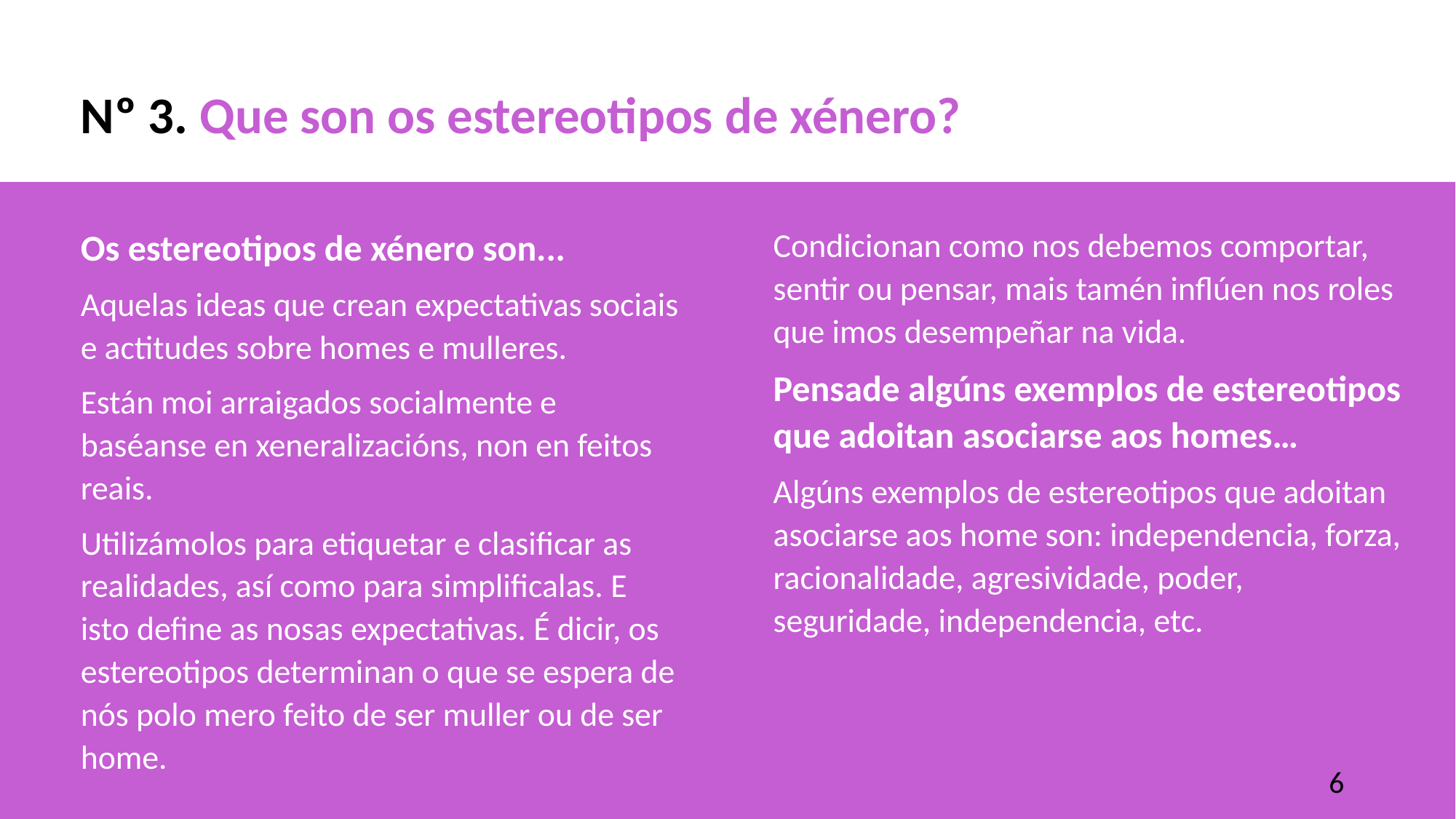

Nº 3. Que son os estereotipos de xénero?

Os estereotipos de xénero son...
Aquelas ideas que crean expectativas sociais e actitudes sobre homes e mulleres.
Están moi arraigados socialmente e baséanse en xeneralizacións, non en feitos reais.
Utilizámolos para etiquetar e clasificar as realidades, así como para simplificalas. E isto define as nosas expectativas. É dicir, os estereotipos determinan o que se espera de nós polo mero feito de ser muller ou de ser home.
Condicionan como nos debemos comportar, sentir ou pensar, mais tamén inflúen nos roles que imos desempeñar na vida.
Pensade algúns exemplos de estereotipos que adoitan asociarse aos homes…
Algúns exemplos de estereotipos que adoitan asociarse aos home son: independencia, forza, racionalidade, agresividade, poder, seguridade, independencia, etc.

6